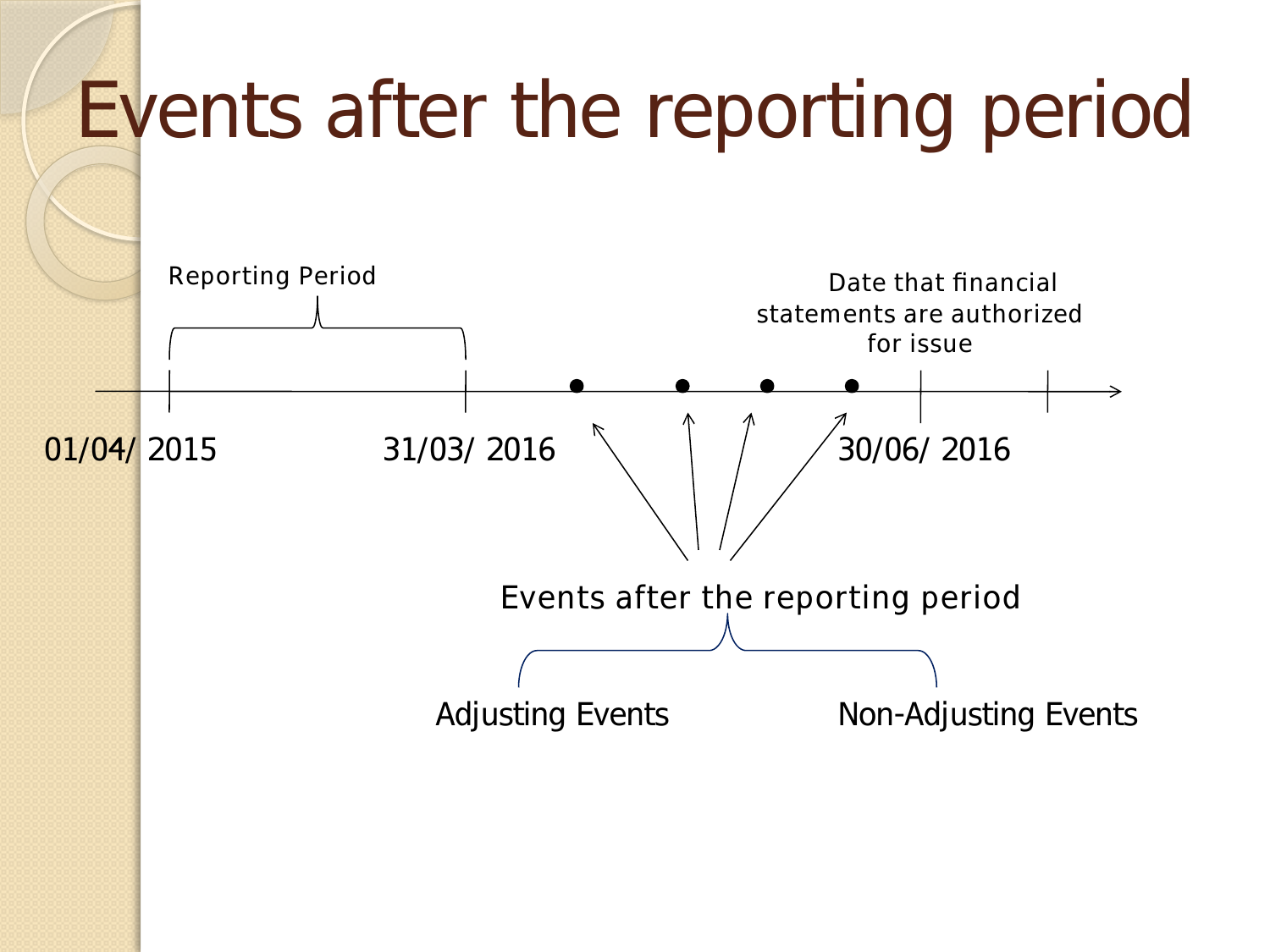

# Events after the reporting period

 Reporting Period
     Date that financial statements are authorized for issue

01/04/ 2015
31/03/ 2016
30/06/ 2016

Events after the reporting period
Adjusting Events
Non-Adjusting Events